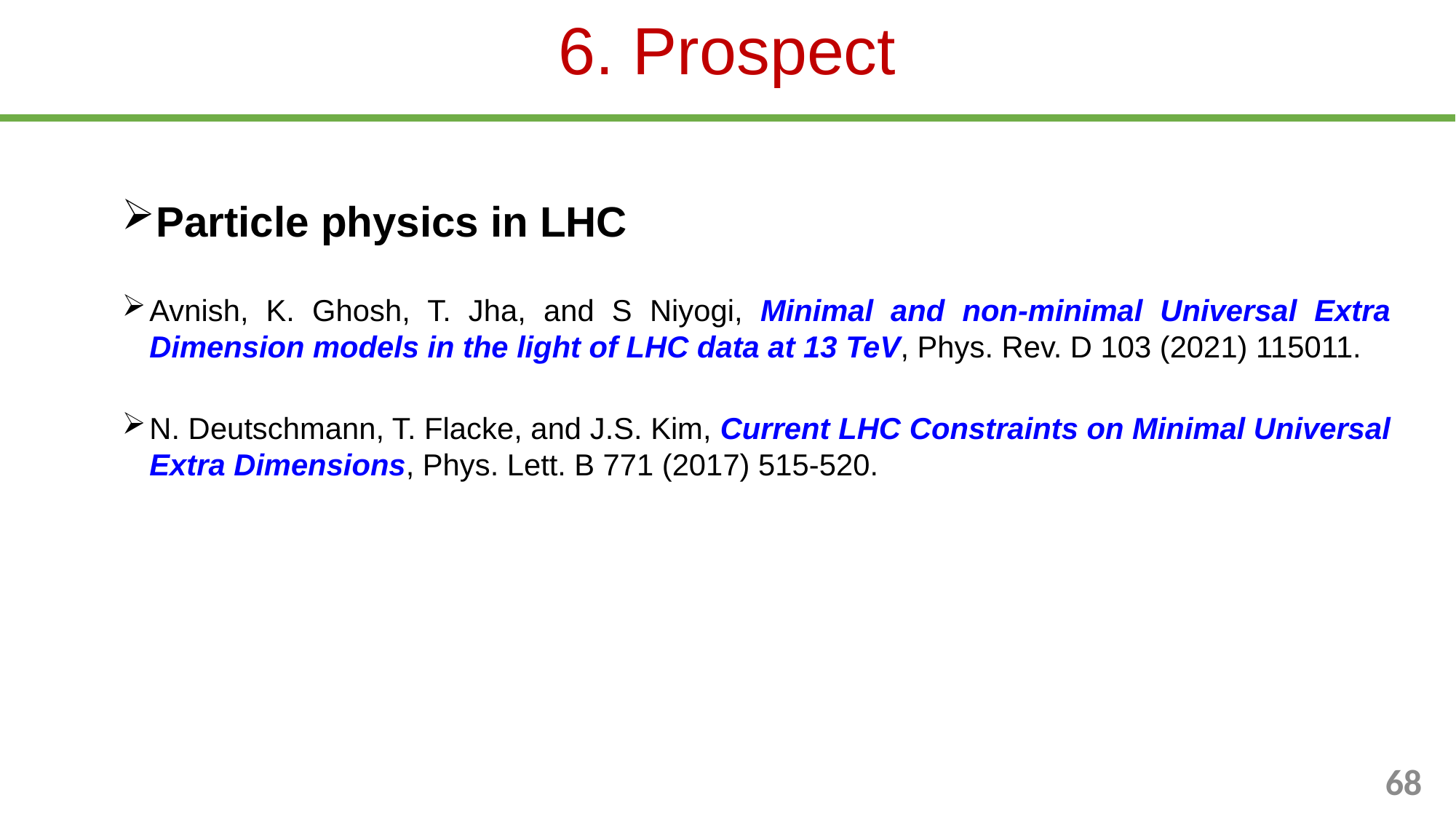

# 6. Prospect
Particle physics in LHC
Avnish, K. Ghosh, T. Jha, and S Niyogi, Minimal and non-minimal Universal Extra Dimension models in the light of LHC data at 13 TeV, Phys. Rev. D 103 (2021) 115011.
N. Deutschmann, T. Flacke, and J.S. Kim, Current LHC Constraints on Minimal Universal Extra Dimensions, Phys. Lett. B 771 (2017) 515-520.

68